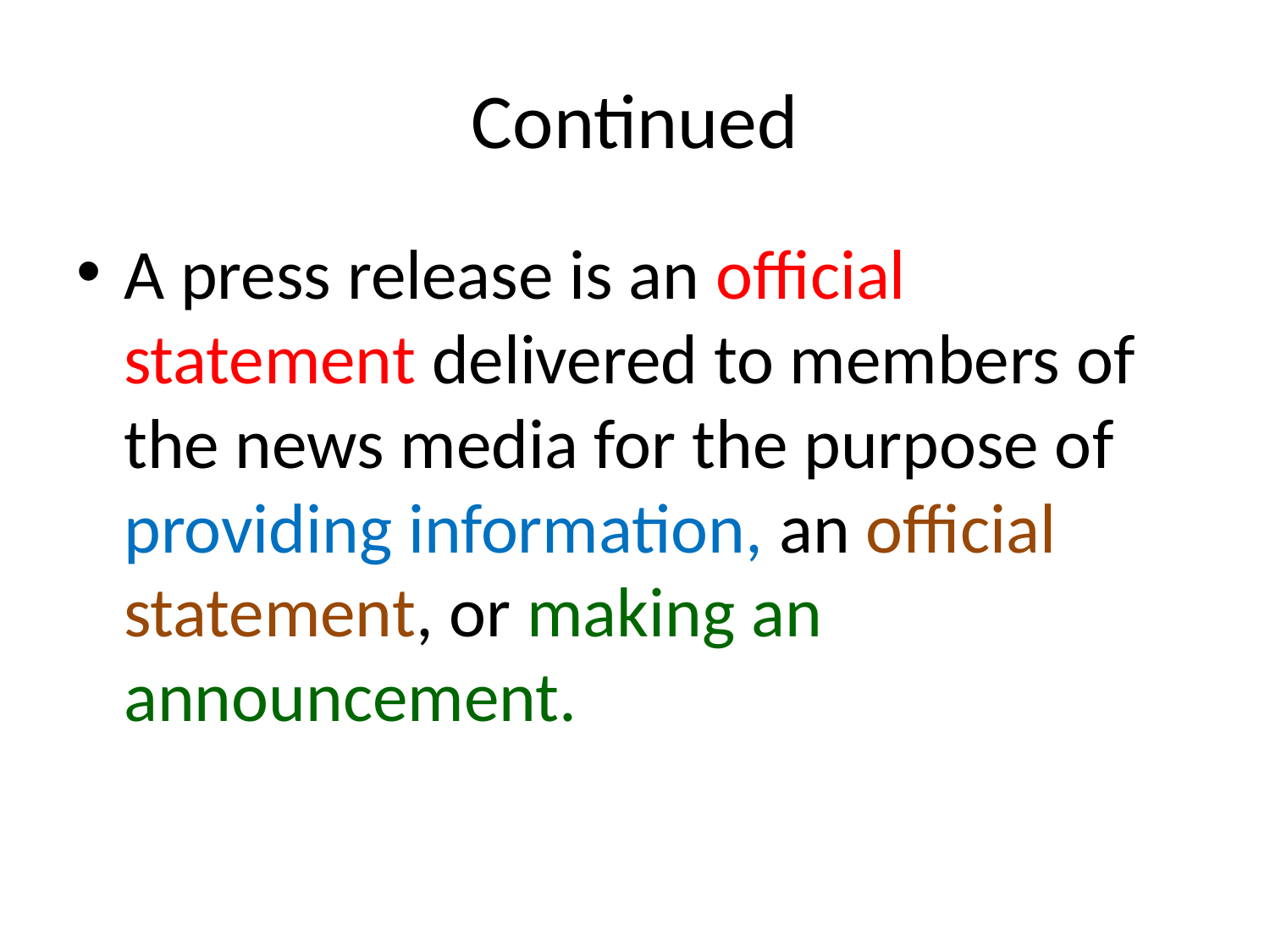

# Continued
A press release is an official statement delivered to members of the news media for the purpose of providing information, an official statement, or making an announcement.